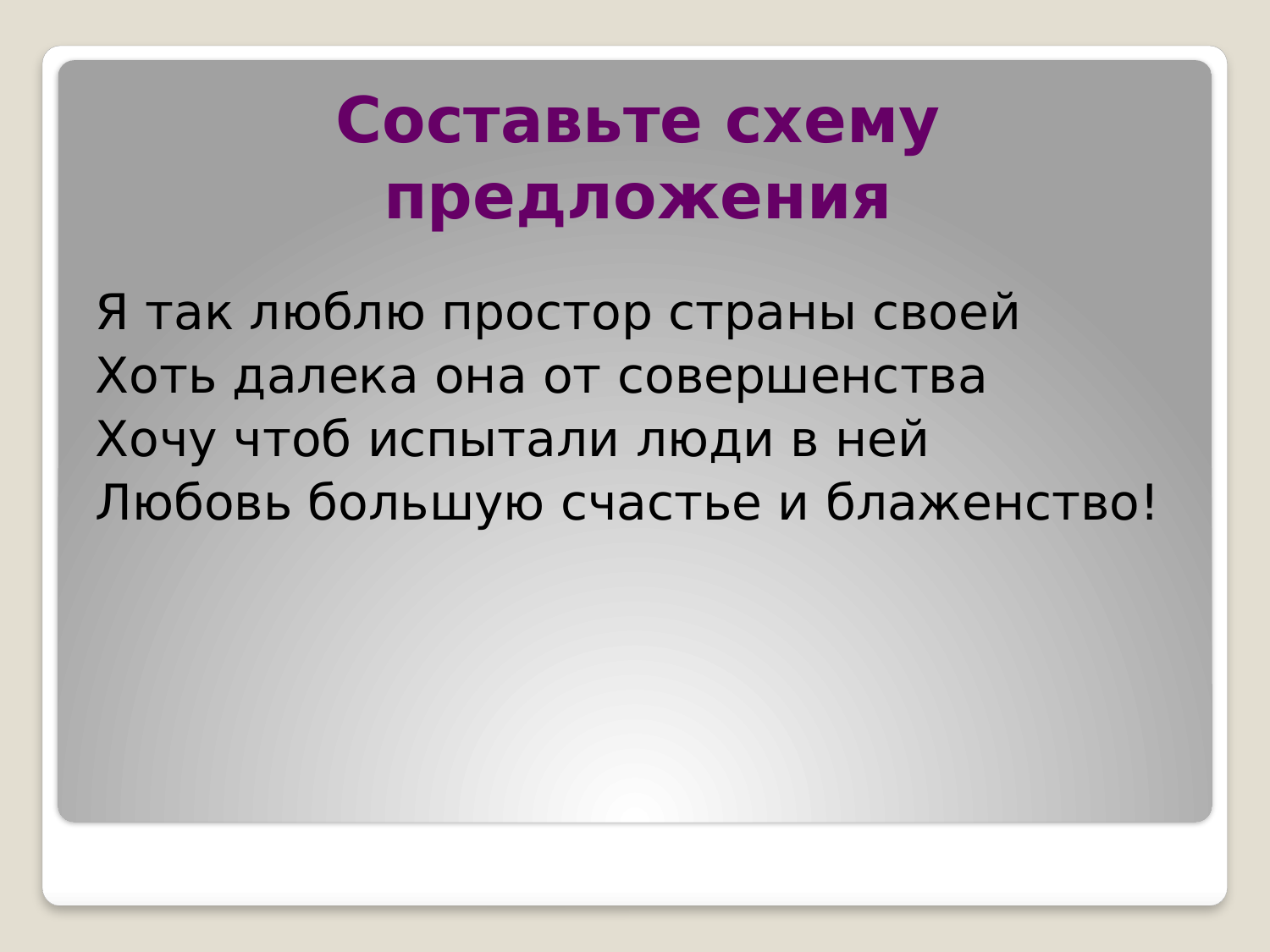

# Составьте схему предложения
Я так люблю простор страны своей
Хоть далека она от совершенства
Хочу чтоб испытали люди в ней
Любовь большую счастье и блаженство!